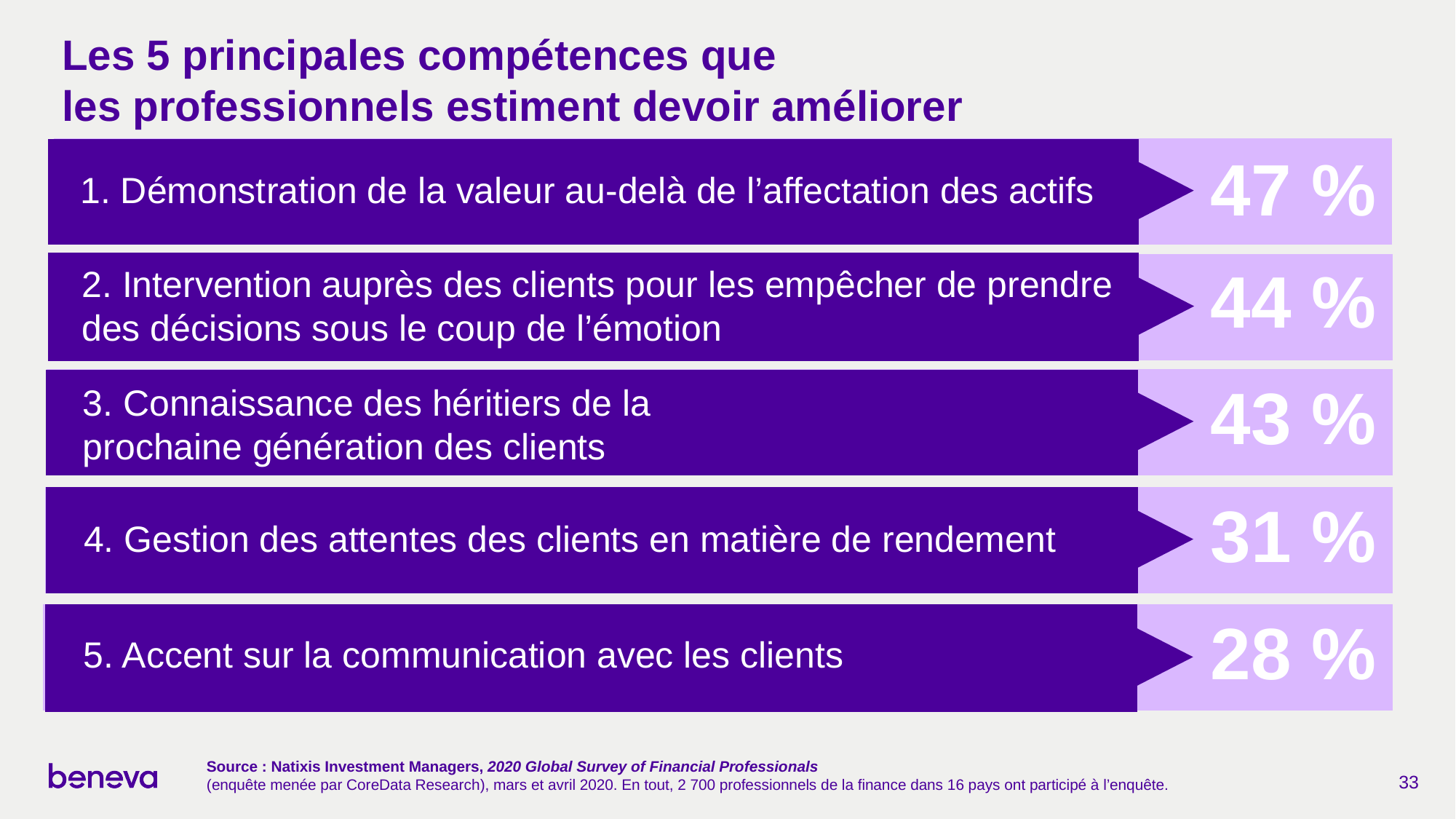

# Les 5 principales compétences que les professionnels estiment devoir améliorer
47 %

1. Démonstration de la valeur au-delà de l’affectation des actifs
44 %

2. Intervention auprès des clients pour les empêcher de prendre des décisions sous le coup de l’émotion

43 %

3. Connaissance des héritiers de la prochaine génération des clients

31 %

4. Gestion des attentes des clients en matière de rendement
28 %

5. Accent sur la communication avec les clients
Source : Natixis Investment Managers, 2020 Global Survey of Financial Professionals
(enquête menée par CoreData Research), mars et avril 2020. En tout, 2 700 professionnels de la finance dans 16 pays ont participé à l’enquête.
33